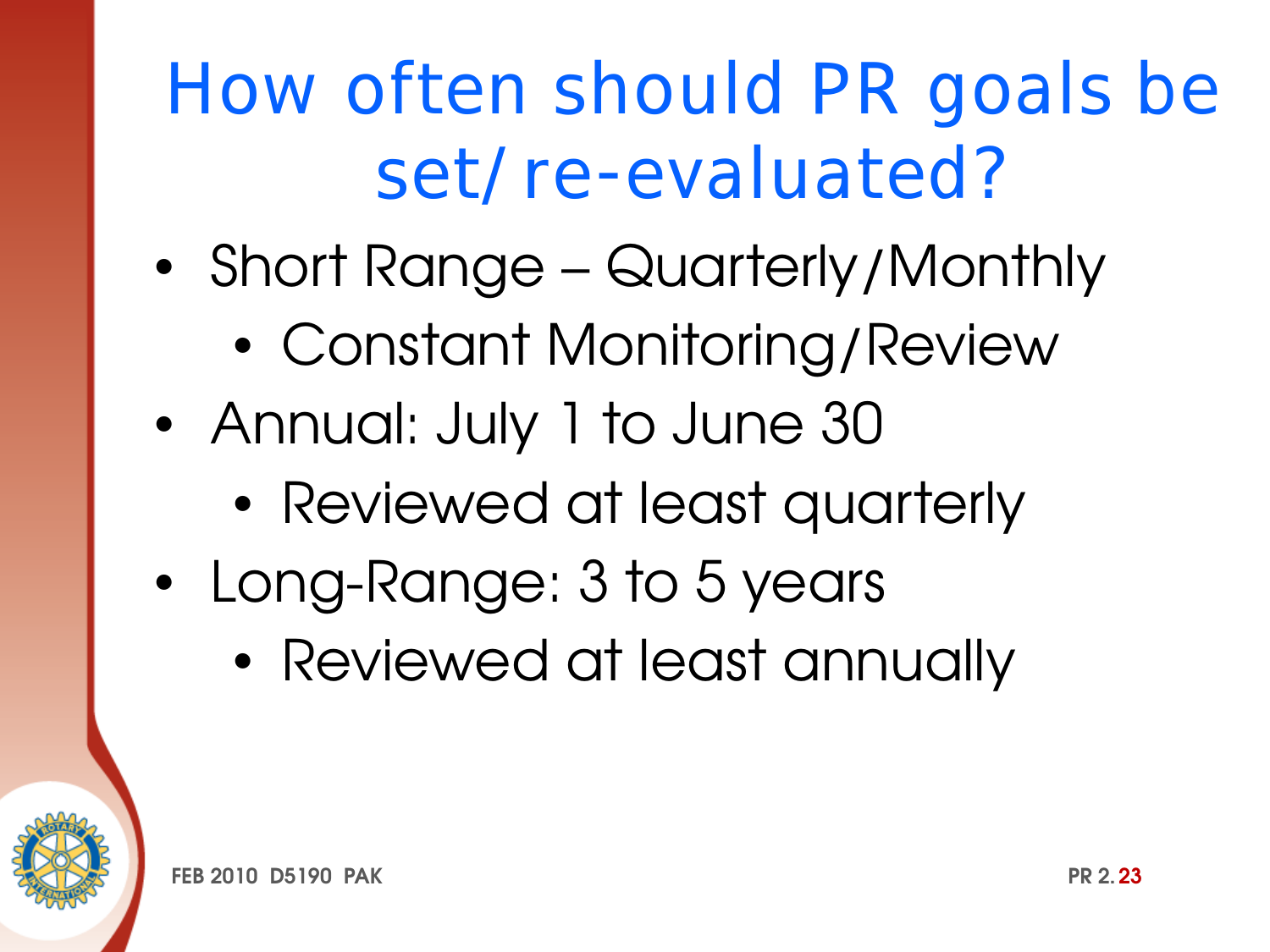

# How often should PR goals be set/re-evaluated?
Short Range – Quarterly/Monthly
Constant Monitoring/Review
Annual: July 1 to June 30
Reviewed at least quarterly
Long-Range: 3 to 5 years
Reviewed at least annually
FEB 2010  D5190  PAK                                                                                                                    PR 2.23